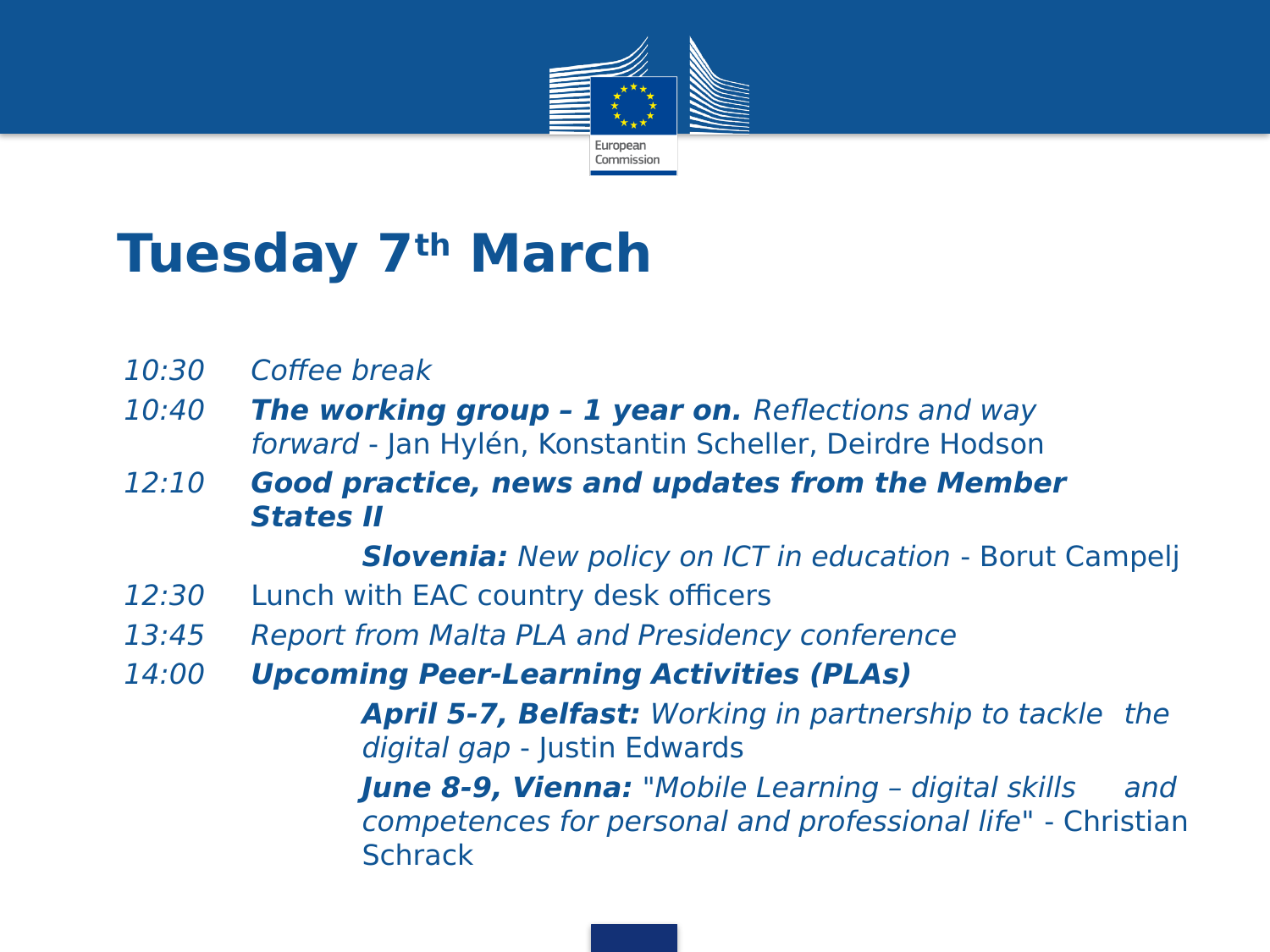

# Tuesday 7th March
10:30	Coffee break
10:40	The working group – 1 year on. Reflections and way 		forward - Jan Hylén, Konstantin Scheller, Deirdre Hodson
12:10	Good practice, news and updates from the Member 		States II
		Slovenia: New policy on ICT in education - Borut Campelj
12:30	Lunch with EAC country desk officers
13:45	Report from Malta PLA and Presidency conference
14:00	Upcoming Peer-Learning Activities (PLAs)
		April 5-7, Belfast: Working in partnership to tackle 	the 	digital gap - Justin Edwards
		June 8-9, Vienna: "Mobile Learning – digital skills 	and 	competences for personal and professional life" - Christian 	Schrack